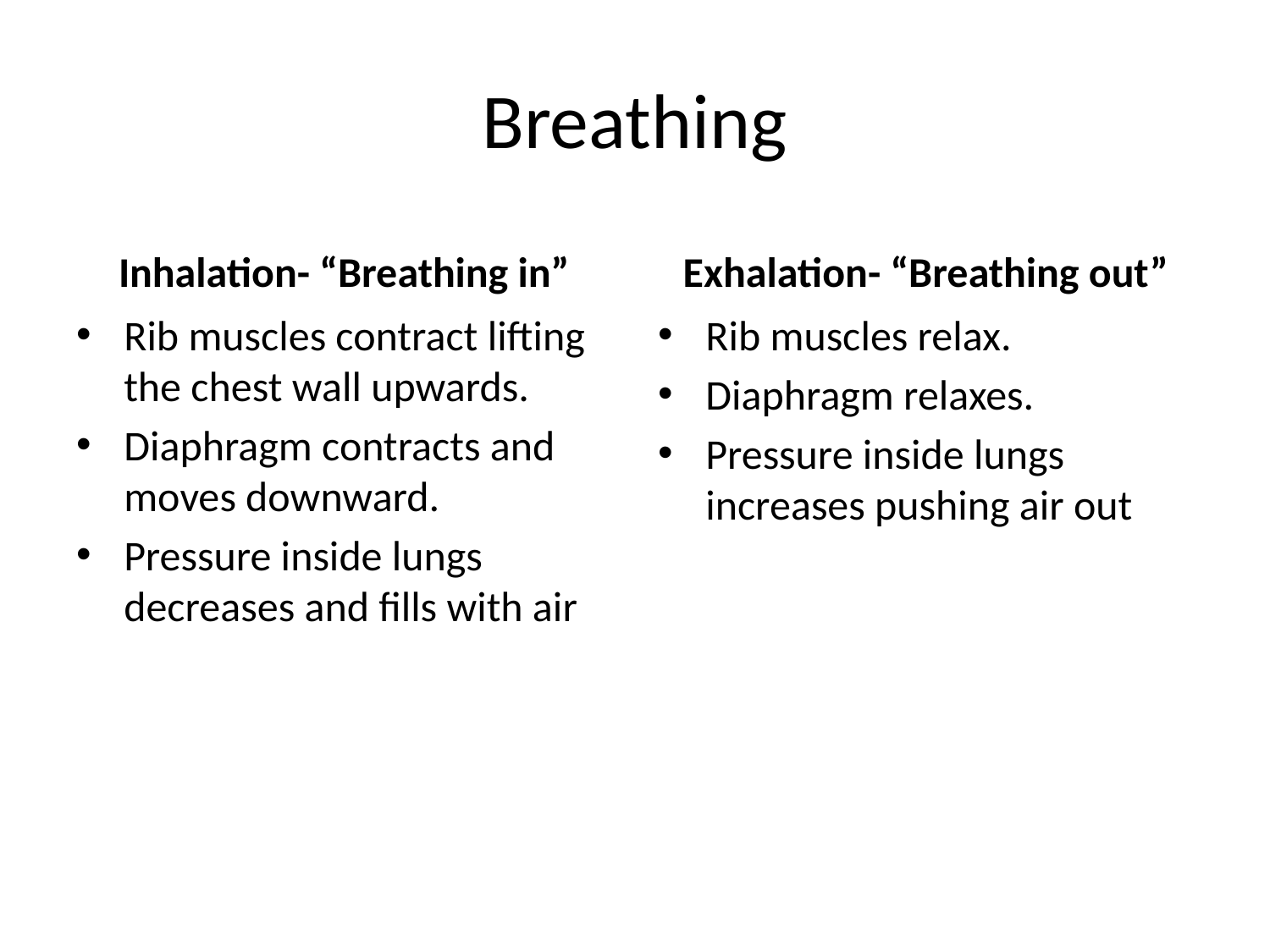

# Breathing
Inhalation- “Breathing in”
Exhalation- “Breathing out”
Rib muscles contract lifting the chest wall upwards.
Diaphragm contracts and moves downward.
Pressure inside lungs decreases and fills with air
Rib muscles relax.
Diaphragm relaxes.
Pressure inside lungs increases pushing air out